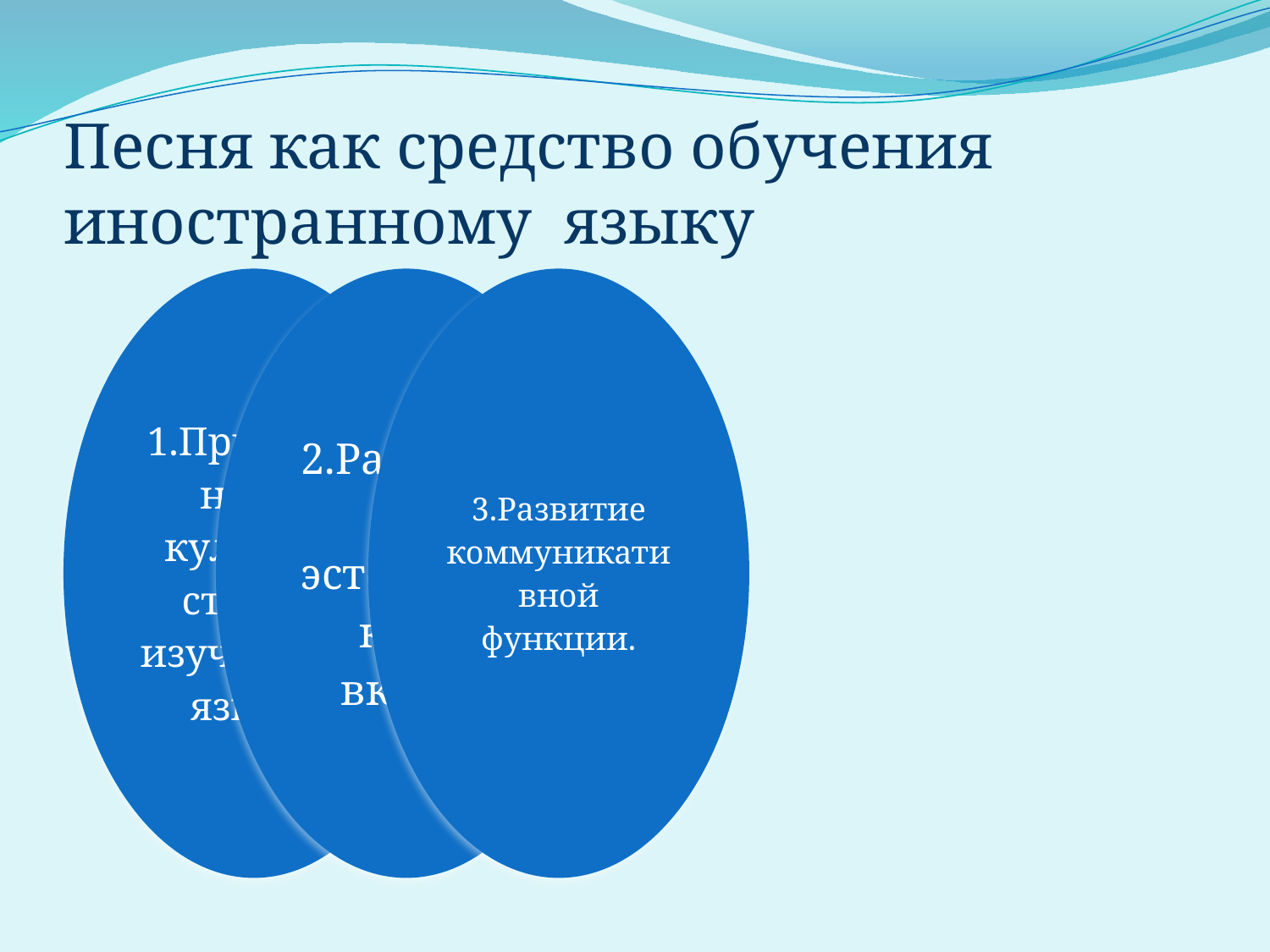

# Песня как средство обучения  иностранному  языку